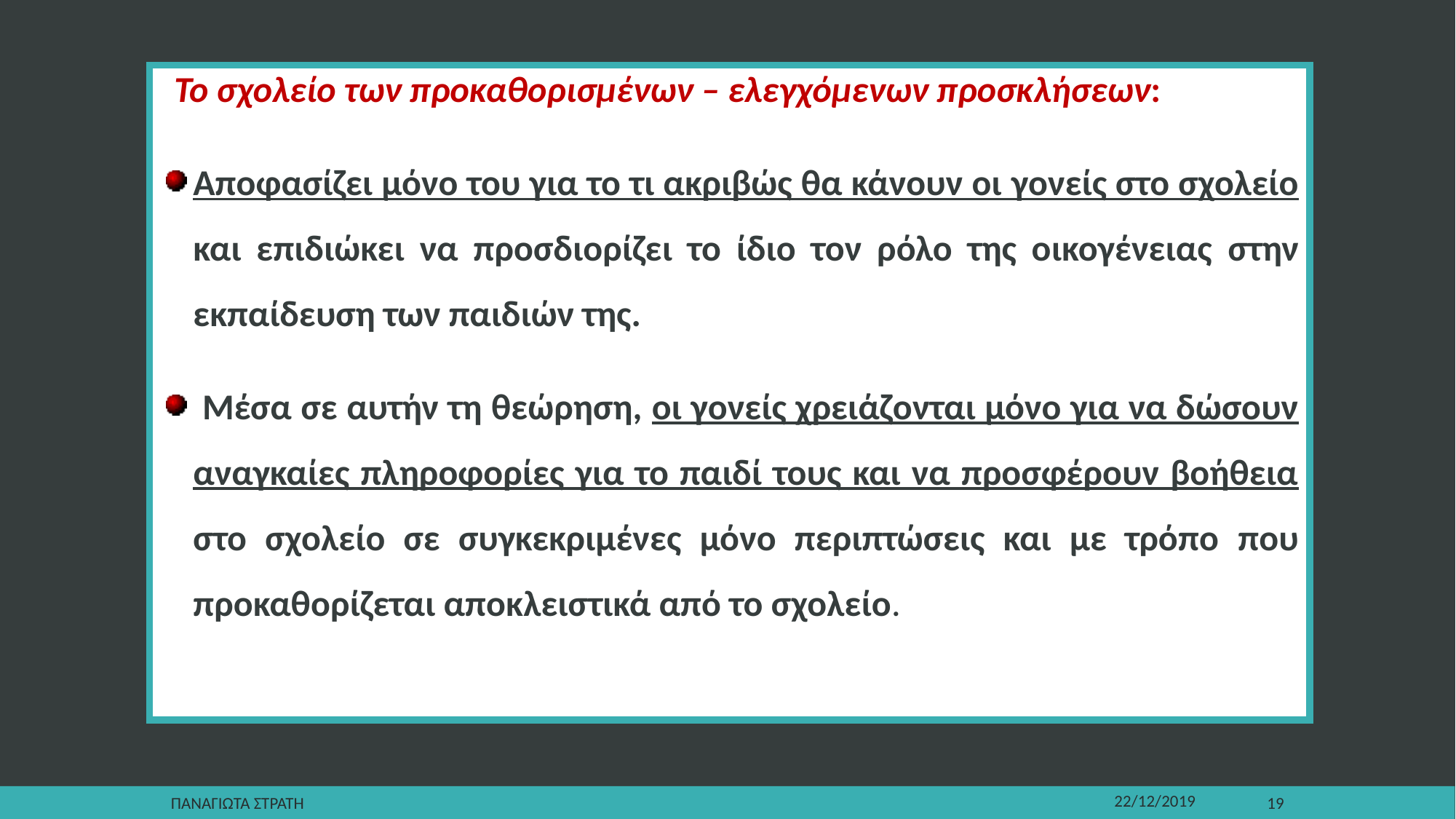

Το σχολείο των προκαθορισμένων – ελεγχόμενων προσκλήσεων:
Αποφασίζει μόνο του για το τι ακριβώς θα κάνουν οι γονείς στο σχολείο και επιδιώκει να προσδιορίζει το ίδιο τον ρόλο της οικογένειας στην εκπαίδευση των παιδιών της.
 Μέσα σε αυτήν τη θεώρηση, οι γονείς χρειάζονται μόνο για να δώσουν αναγκαίες πληροφορίες για το παιδί τους και να προσφέρουν βοήθεια στο σχολείο σε συγκεκριμένες μόνο περιπτώσεις και με τρόπο που προκαθορίζεται αποκλειστικά από το σχολείο.

Παναγιωτα Στρατη
22/12/2019
19